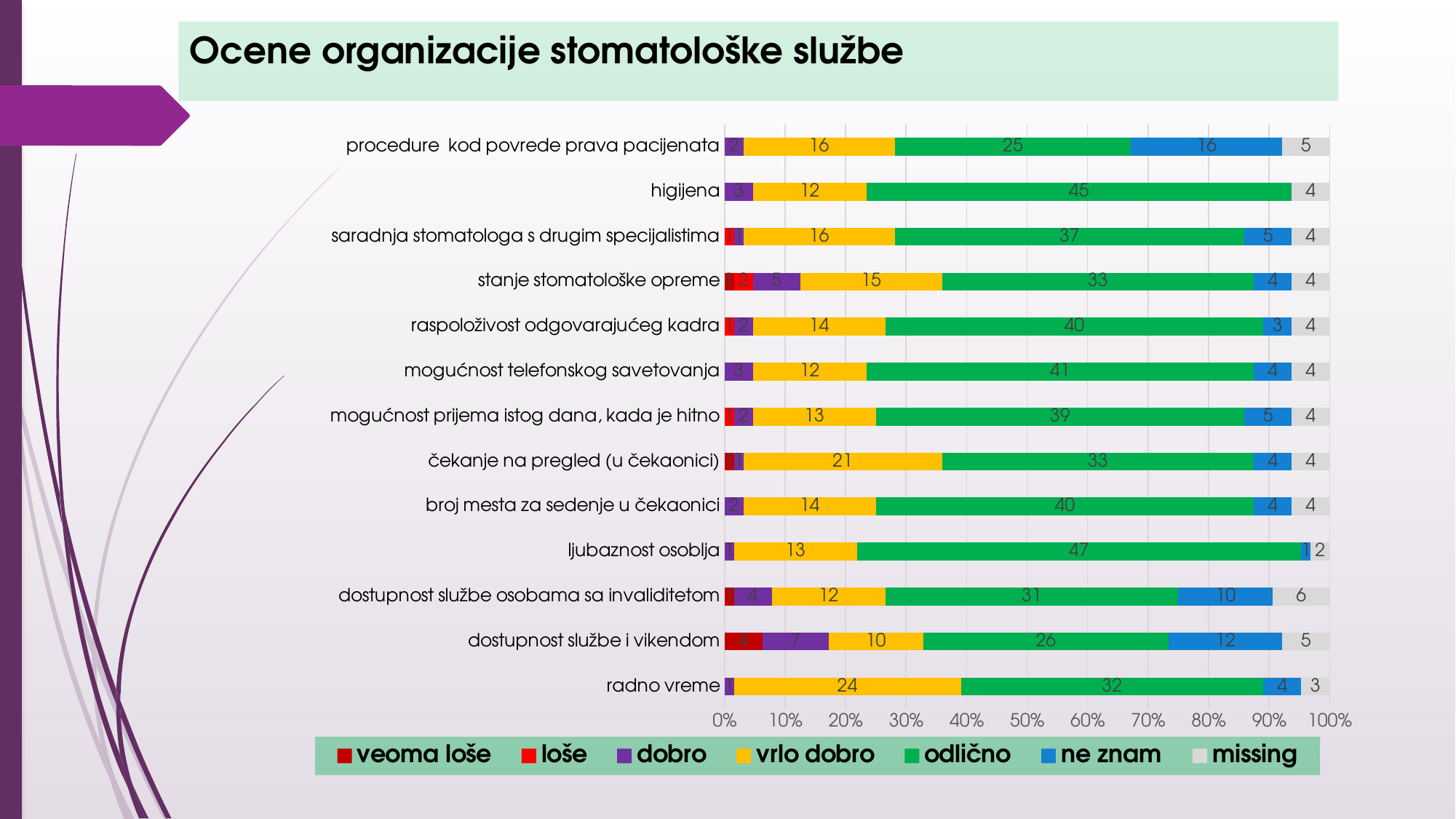

# Ocene organizacije stomatološke službe

### Chart

| Category | veoma loše | loše | dobro | vrlo dobro | odlično | ne znam | missing |
|---|---|---|---|---|---|---|---|
| radno vreme | None | None | 1.0 | 24.0 | 32.0 | 4.0 | 3.0 |
| dostupnost službe i vikendom | 4.0 | None | 7.0 | 10.0 | 26.0 | 12.0 | 5.0 |
| dostupnost službe osobama sa invaliditetom | 1.0 | None | 4.0 | 12.0 | 31.0 | 10.0 | 6.0 |
| ljubaznost osoblja | None | None | 1.0 | 13.0 | 47.0 | 1.0 | 2.0 |
| broj mesta za sedenje u čekaonici | None | None | 2.0 | 14.0 | 40.0 | 4.0 | 4.0 |
| čekanje na pregled (u čekaonici) | 1.0 | None | 1.0 | 21.0 | 33.0 | 4.0 | 4.0 |
| mogućnost prijema istog dana, kada je hitno | None | 1.0 | 2.0 | 13.0 | 39.0 | 5.0 | 4.0 |
| mogućnost telefonskog savetovanja | None | None | 3.0 | 12.0 | 41.0 | 4.0 | 4.0 |
| raspoloživost odgovarajućeg kadra | None | 1.0 | 2.0 | 14.0 | 40.0 | 3.0 | 4.0 |
| stanje stomatološke opreme | 1.0 | 2.0 | 5.0 | 15.0 | 33.0 | 4.0 | 4.0 |
| saradnja stomatologa s drugim specijalistima | None | 1.0 | 1.0 | 16.0 | 37.0 | 5.0 | 4.0 |
| higijena | None | None | 3.0 | 12.0 | 45.0 | None | 4.0 |
| procedure  kod povrede prava pacijenata | None | None | 2.0 | 16.0 | 25.0 | 16.0 | 5.0 |